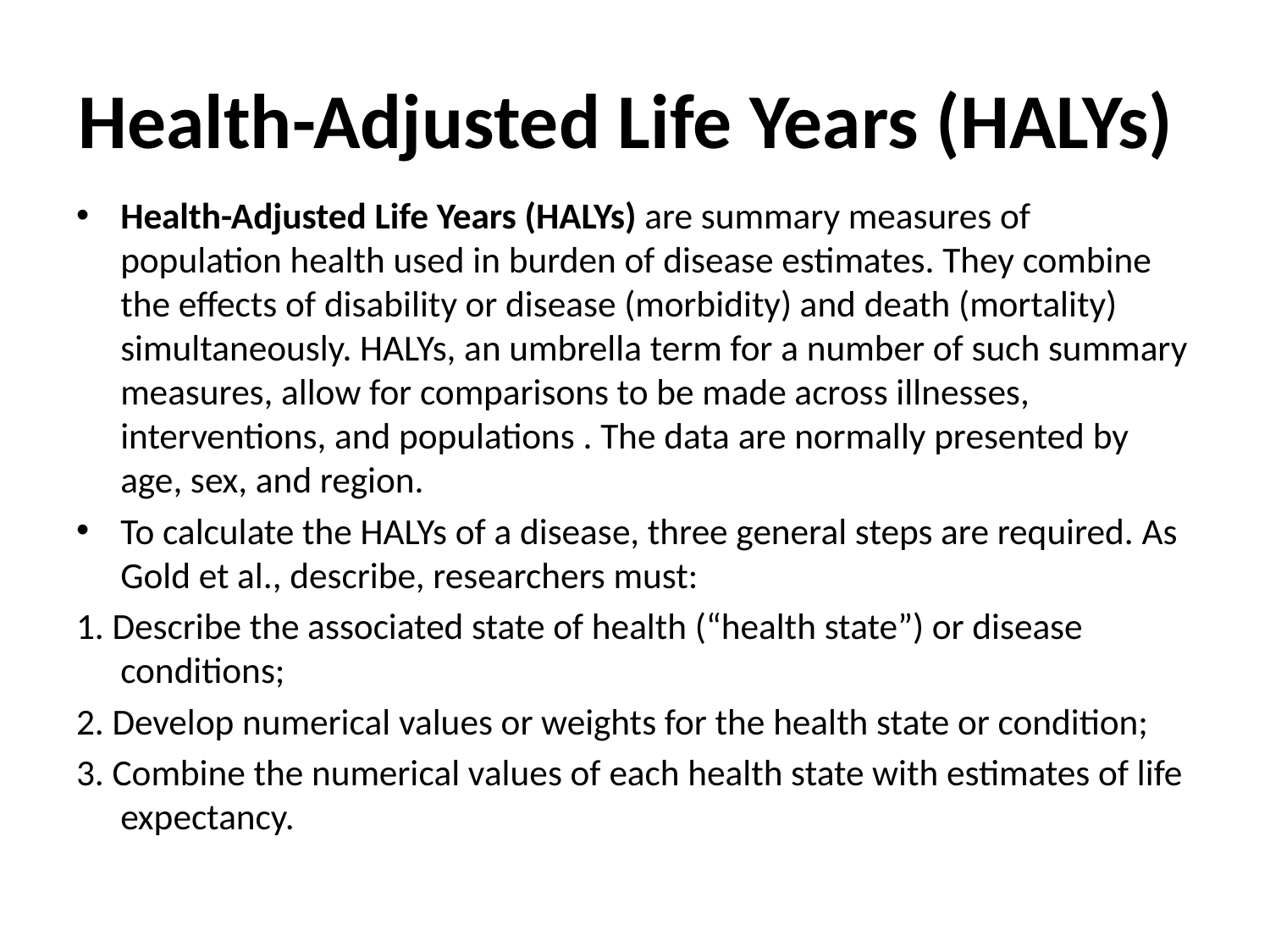

# Health-Adjusted Life Years (HALYs)
Health-Adjusted Life Years (HALYs) are summary measures of population health used in burden of disease estimates. They combine the effects of disability or disease (morbidity) and death (mortality) simultaneously. HALYs, an umbrella term for a number of such summary measures, allow for comparisons to be made across illnesses, interventions, and populations . The data are normally presented by age, sex, and region.
To calculate the HALYs of a disease, three general steps are required. As Gold et al., describe, researchers must:
1. Describe the associated state of health (“health state”) or disease conditions;
2. Develop numerical values or weights for the health state or condition;
3. Combine the numerical values of each health state with estimates of life expectancy.